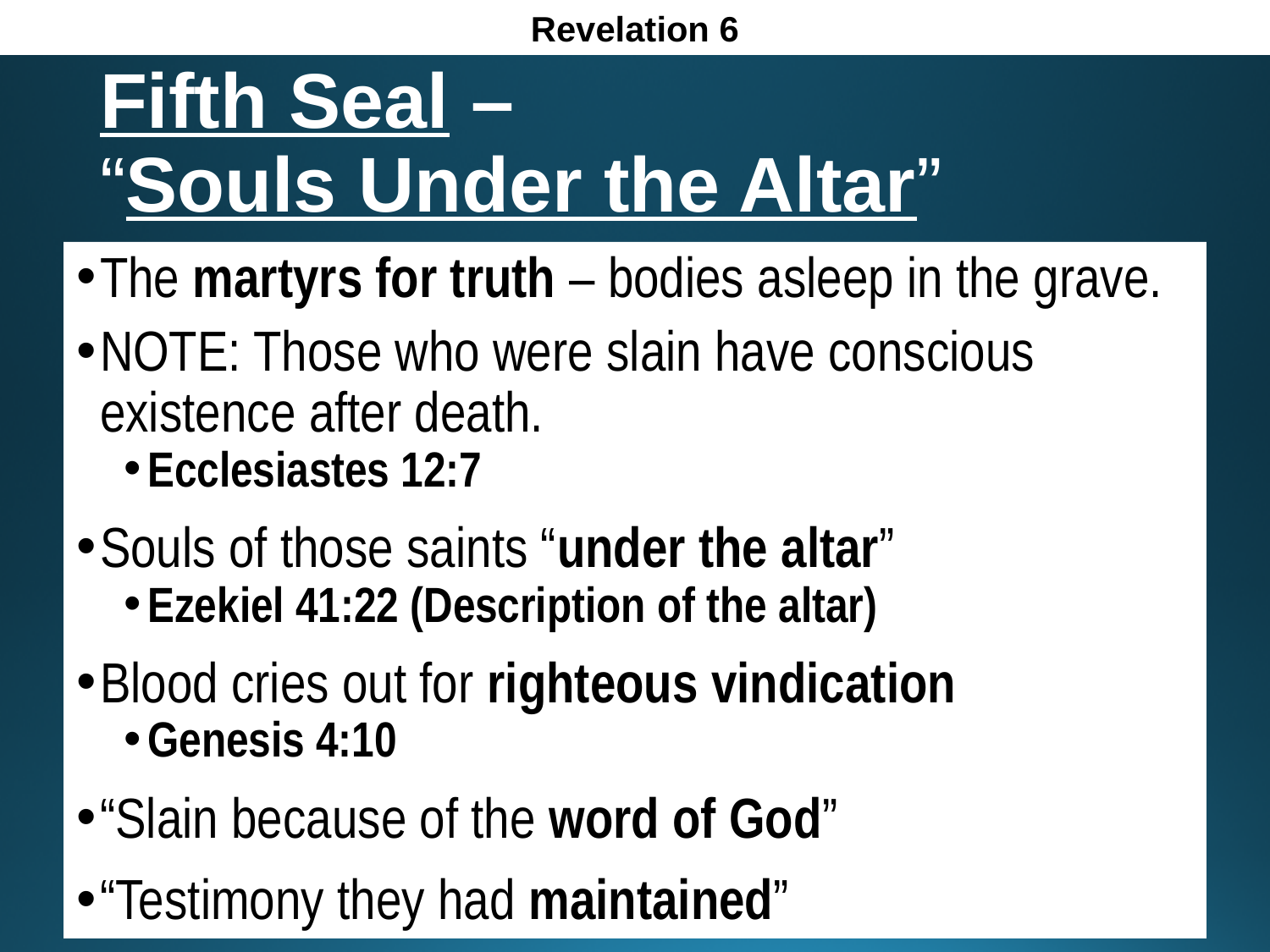

Revelation 6
# Fifth Seal – “Souls Under the Altar”
The martyrs for truth – bodies asleep in the grave.
NOTE: Those who were slain have conscious existence after death.
Ecclesiastes 12:7
Souls of those saints “under the altar”
Ezekiel 41:22 (Description of the altar)
Blood cries out for righteous vindication
Genesis 4:10
“Slain because of the word of God”
“Testimony they had maintained”